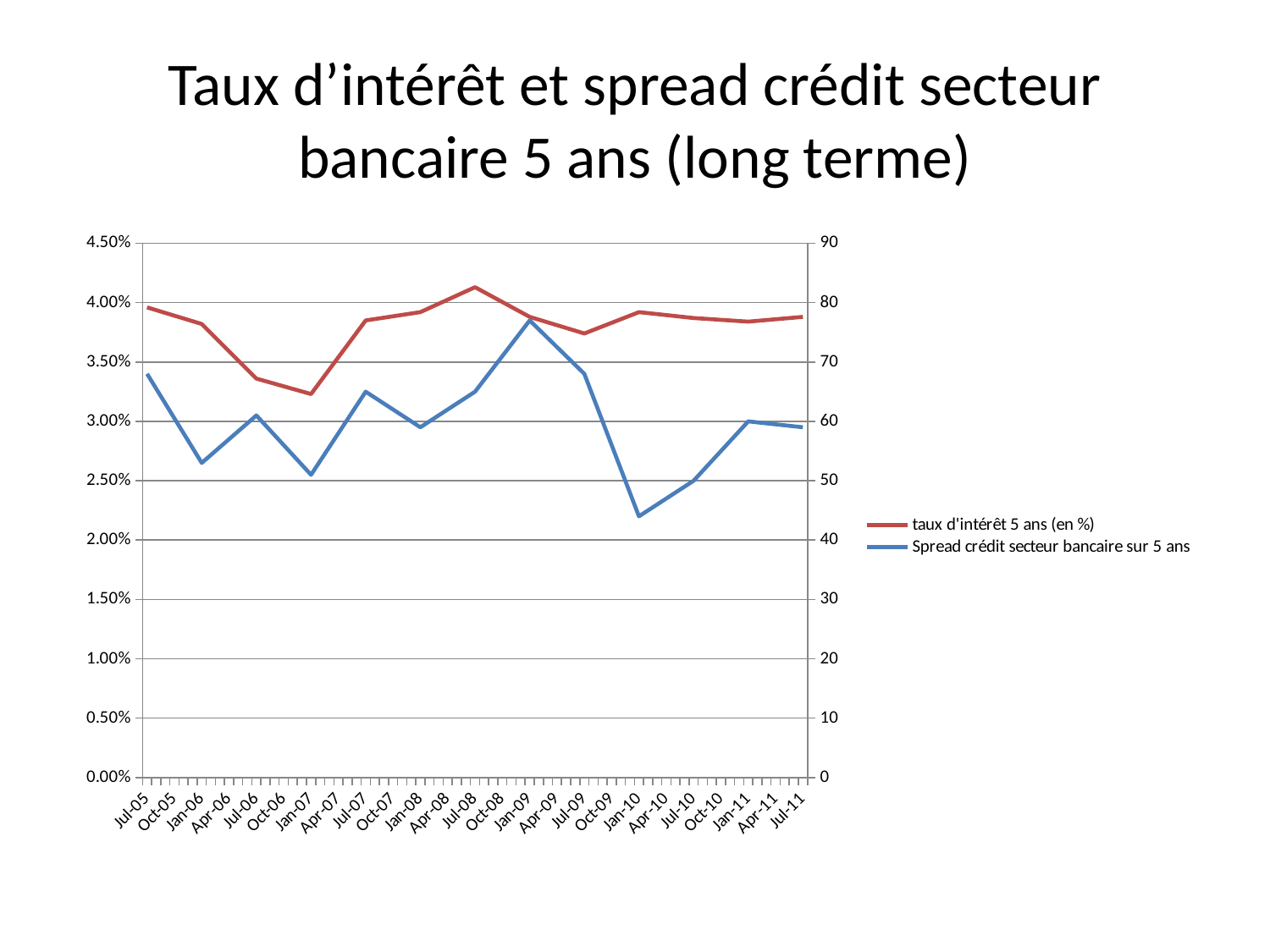

# Taux d’intérêt et spread crédit secteur bancaire 5 ans (long terme)

### Chart

| Category | taux d'intérêt 5 ans (en %) | Spread crédit secteur bancaire sur 5 ans |
|---|---|---|
| 38534 | 0.0396 | 68.0 |
| 38718 | 0.0382 | 53.0 |
| 38899 | 0.0336 | 61.0 |
| 39083 | 0.0323 | 51.0 |
| 39264 | 0.0385 | 65.0 |
| 39448 | 0.0392 | 59.0 |
| 39630 | 0.0413 | 65.0 |
| 39814 | 0.0388 | 77.0 |
| 39995 | 0.0374 | 68.0 |
| 40179 | 0.0392 | 44.0 |
| 40360 | 0.0387 | 50.0 |
| 40544 | 0.0384 | 60.0 |
| 40725 | 0.0388 | 59.0 |